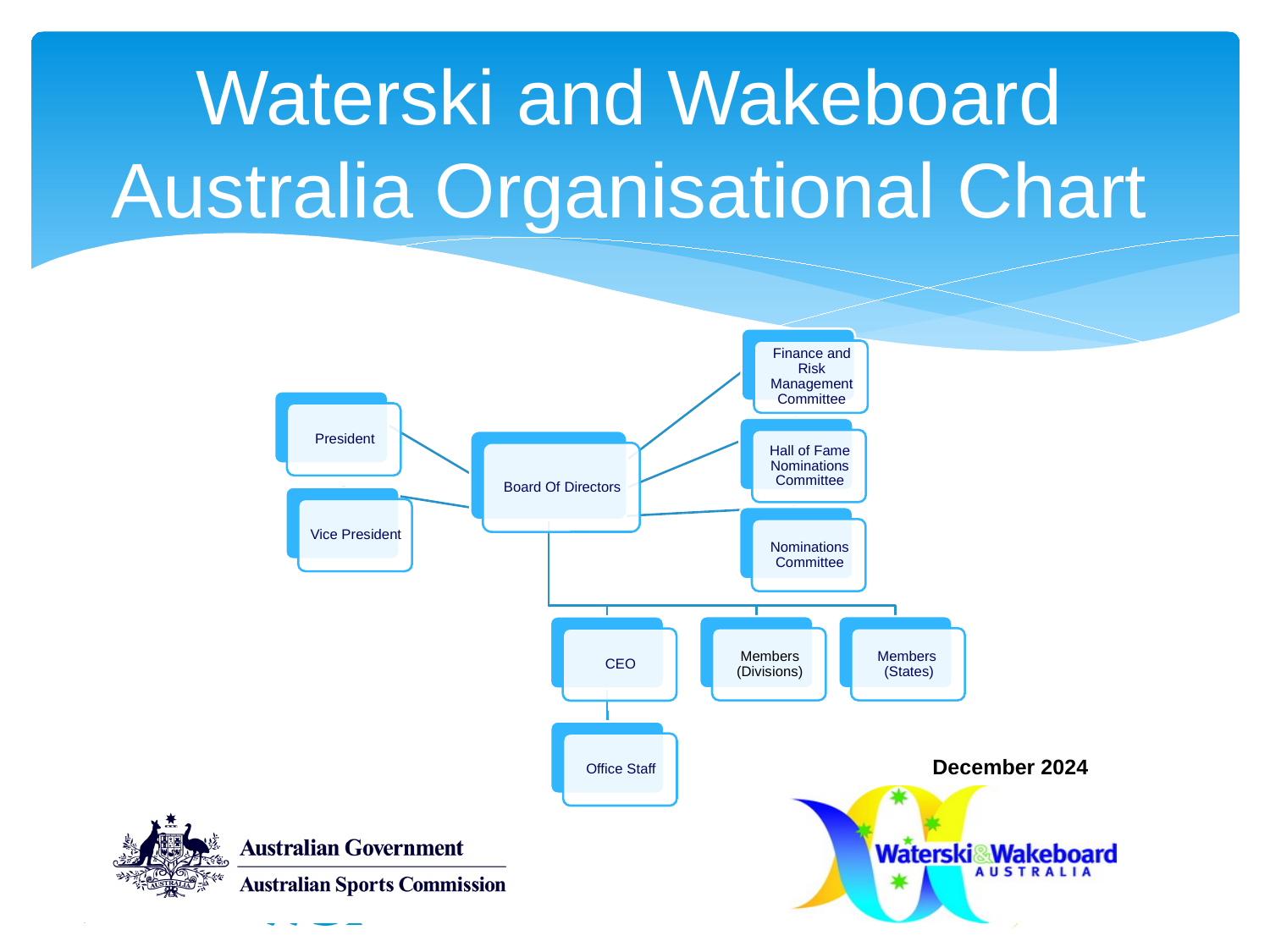

# Waterski and Wakeboard Australia Organisational Chart
Board Of Directors
Nominations Committee
Members  (States)
Members (Divisions)
CEO
Office Staff
Hall of Fame Nominations Committee
Finance and Risk Management Committee
Vice President
President
December 2024